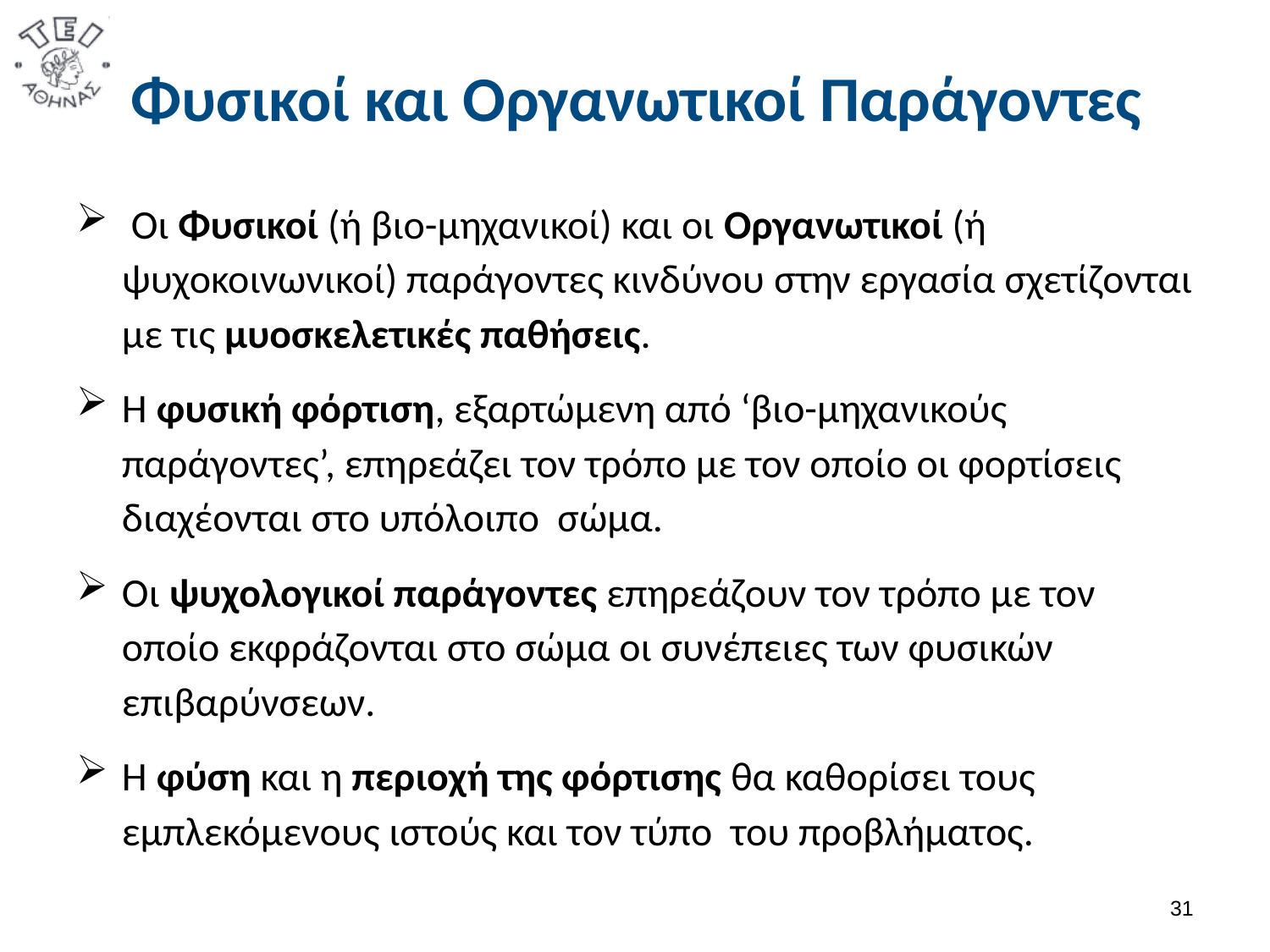

# Φυσικοί και Οργανωτικοί Παράγοντες
 Οι Φυσικοί (ή βιο-μηχανικοί) και οι Οργανωτικοί (ή ψυχοκοινωνικοί) παράγοντες κινδύνου στην εργασία σχετίζονται με τις μυοσκελετικές παθήσεις.
Η φυσική φόρτιση, εξαρτώμενη από ‘βιο-μηχανικούς παράγοντες’, επηρεάζει τον τρόπο με τον οποίο οι φορτίσεις διαχέονται στο υπόλοιπο  σώμα.
Οι ψυχολογικοί παράγοντες επηρεάζουν τον τρόπο με τον οποίο εκφράζονται στο σώμα οι συνέπειες των φυσικών επιβαρύνσεων.
Η φύση και η περιοχή της φόρτισης θα καθορίσει τους εμπλεκόμενους ιστούς και τον τύπο  του προβλήματος.

31